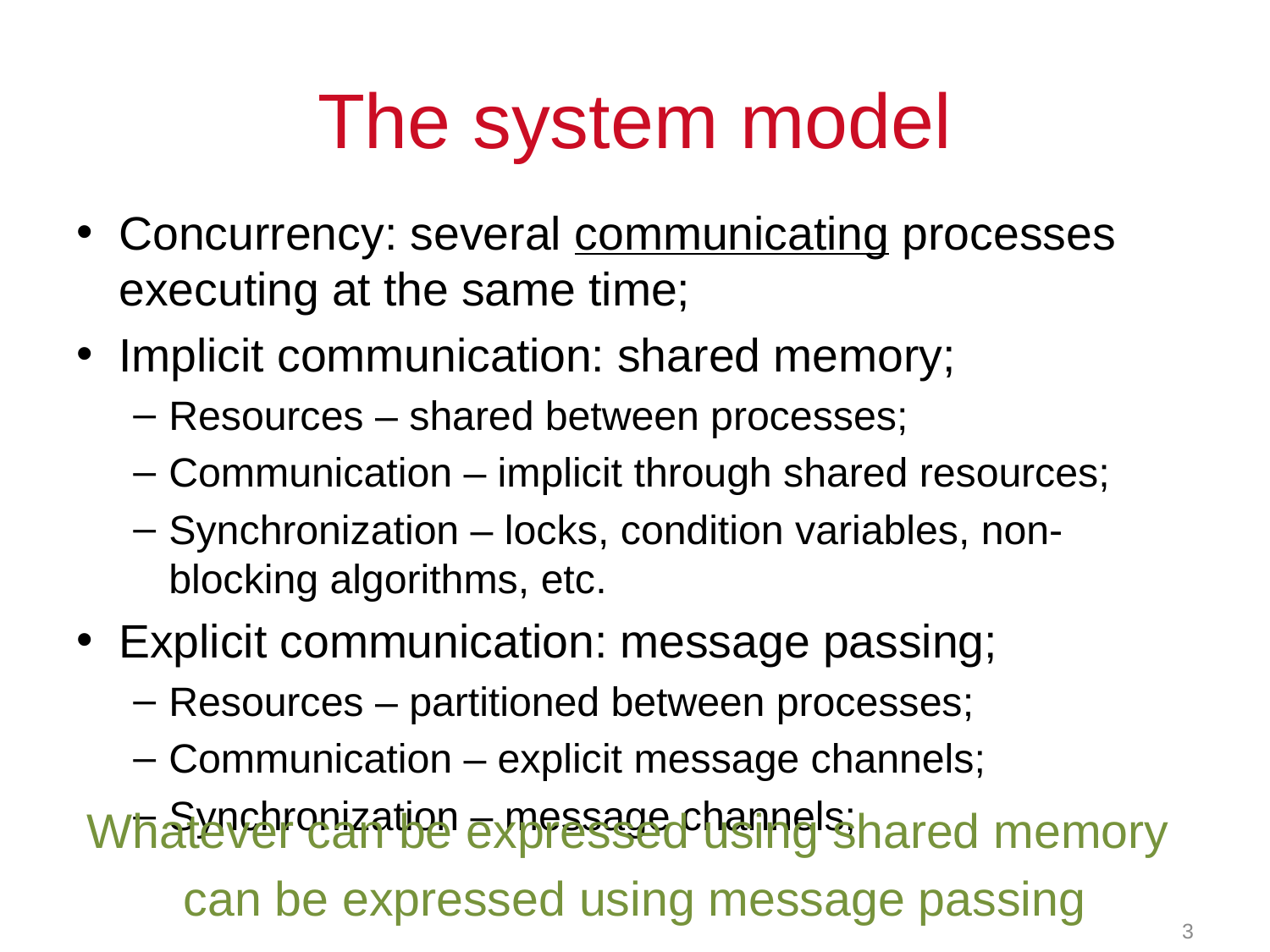

# The system model
Concurrency: several communicating processes executing at the same time;
Implicit communication: shared memory;
Resources – shared between processes;
Communication – implicit through shared resources;
Synchronization – locks, condition variables, non-blocking algorithms, etc.
Explicit communication: message passing;
Resources – partitioned between processes;
Communication – explicit message channels;
Synchronization – message channels;
Whatever can be expressed using shared memory
can be expressed using message passing
3